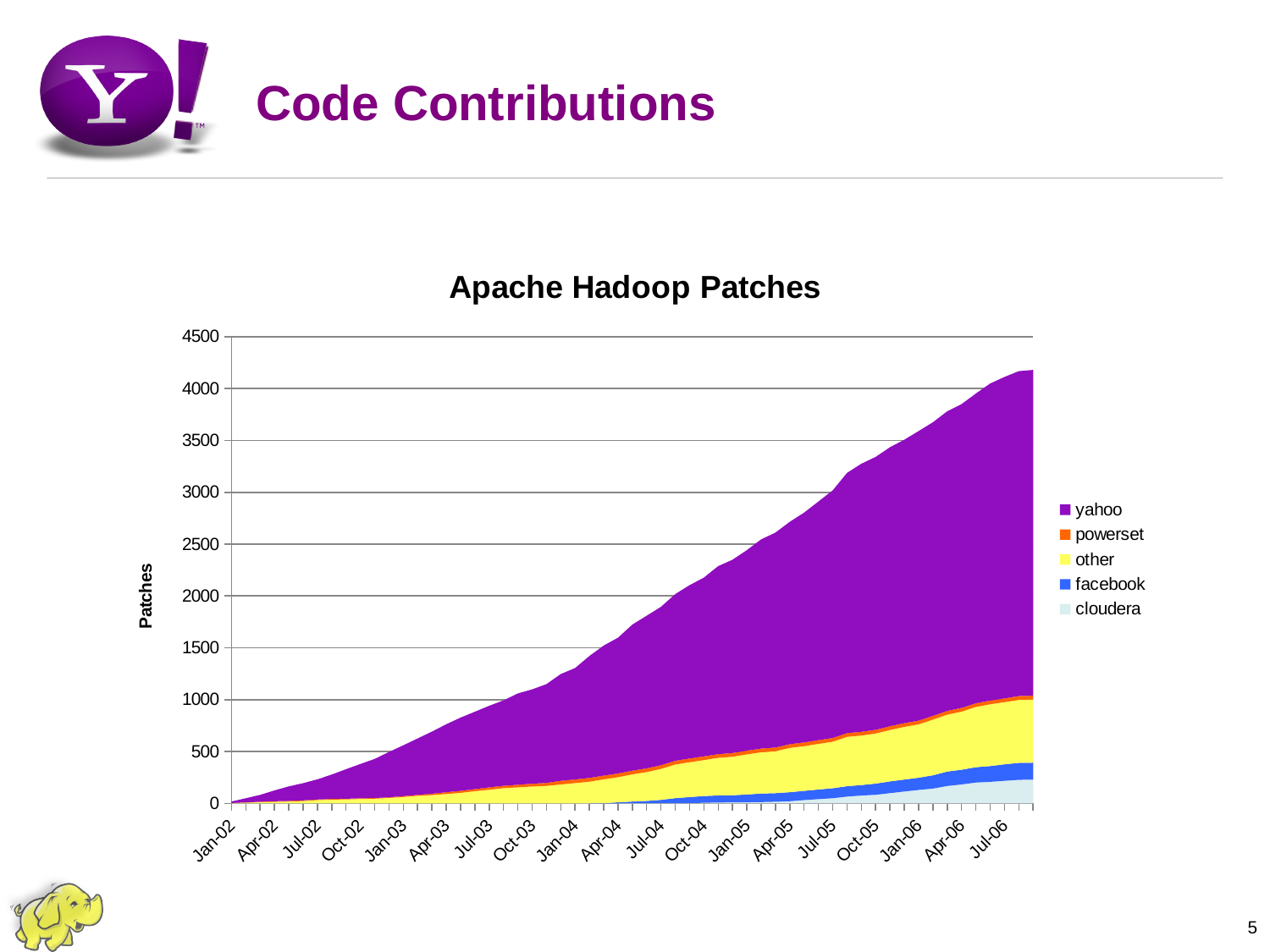

# Code Contributions

### Chart: Apache Hadoop Patches

| Category | cloudera | facebook | other | powerset | yahoo |
|---|---|---|---|---|---|
| 37287.0 | 0.0 | 0.0 | 3.0 | 1.0 | 14.0 |
| 37315.0 | 0.0 | 0.0 | 7.0 | 3.0 | 40.0 |
| 37346.0 | 0.0 | 0.0 | 13.0 | 3.0 | 66.0 |
| 37376.0 | 0.0 | 0.0 | 15.0 | 6.0 | 104.0 |
| 37407.0 | 0.0 | 0.0 | 18.0 | 6.0 | 140.0 |
| 37437.0 | 0.0 | 0.0 | 23.0 | 6.0 | 166.0 |
| 37468.0 | 0.0 | 0.0 | 32.0 | 6.0 | 194.0 |
| 37499.0 | 0.0 | 0.0 | 37.0 | 6.0 | 235.0 |
| 37529.0 | 0.0 | 0.0 | 39.0 | 6.0 | 285.0 |
| 37560.0 | 0.0 | 0.0 | 43.0 | 6.0 | 331.0 |
| 37590.0 | 0.0 | 0.0 | 46.0 | 6.0 | 377.0 |
| 37621.0 | 0.0 | 0.0 | 53.0 | 6.0 | 437.0 |
| 37652.0 | 0.0 | 0.0 | 62.0 | 8.0 | 490.0 |
| 37680.0 | 0.0 | 0.0 | 73.0 | 9.0 | 544.0 |
| 37711.0 | 0.0 | 0.0 | 80.0 | 13.0 | 599.0 |
| 37741.0 | 0.0 | 0.0 | 91.0 | 17.0 | 655.0 |
| 37772.0 | 0.0 | 0.0 | 102.0 | 19.0 | 706.0 |
| 37802.0 | 1.0 | 0.0 | 117.0 | 20.0 | 746.0 |
| 37833.0 | 1.0 | 0.0 | 131.0 | 23.0 | 786.0 |
| 37864.0 | 1.0 | 0.0 | 146.0 | 23.0 | 823.0 |
| 37894.0 | 1.0 | 0.0 | 154.0 | 25.0 | 880.0 |
| 37925.0 | 1.0 | 0.0 | 162.0 | 27.0 | 909.0 |
| 37955.0 | 1.0 | 0.0 | 168.0 | 29.0 | 952.0 |
| 37986.0 | 1.0 | 0.0 | 182.0 | 35.0 | 1029.0 |
| 38017.0 | 1.0 | 0.0 | 195.0 | 35.0 | 1074.0 |
| 38046.0 | 1.0 | 0.0 | 209.0 | 36.0 | 1175.0 |
| 38077.0 | 1.0 | 1.0 | 230.0 | 36.0 | 1254.0 |
| 38107.0 | 1.0 | 10.0 | 242.0 | 36.0 | 1309.0 |
| 38138.0 | 2.0 | 16.0 | 262.0 | 36.0 | 1408.0 |
| 38168.0 | 2.0 | 22.0 | 278.0 | 36.0 | 1471.0 |
| 38199.0 | 2.0 | 32.0 | 299.0 | 36.0 | 1526.0 |
| 38230.0 | 2.0 | 49.0 | 324.0 | 36.0 | 1607.0 |
| 38260.0 | 3.0 | 58.0 | 336.0 | 36.0 | 1671.0 |
| 38291.0 | 6.0 | 65.0 | 347.0 | 36.0 | 1723.0 |
| 38321.0 | 9.0 | 68.0 | 362.0 | 36.0 | 1813.0 |
| 38352.0 | 10.0 | 69.0 | 371.0 | 36.0 | 1863.0 |
| 38383.0 | 11.0 | 75.0 | 387.0 | 36.0 | 1933.0 |
| 38411.0 | 13.0 | 82.0 | 398.0 | 36.0 | 2017.0 |
| 38442.0 | 16.0 | 83.0 | 404.0 | 36.0 | 2072.0 |
| 38472.0 | 21.0 | 87.0 | 427.0 | 36.0 | 2144.0 |
| 38503.0 | 32.0 | 89.0 | 431.0 | 36.0 | 2216.0 |
| 38533.0 | 41.0 | 93.0 | 440.0 | 36.0 | 2301.0 |
| 38564.0 | 50.0 | 96.0 | 449.0 | 36.0 | 2387.0 |
| 38595.0 | 66.0 | 100.0 | 476.0 | 36.0 | 2509.0 |
| 38625.0 | 76.0 | 101.0 | 477.0 | 36.0 | 2585.0 |
| 38656.0 | 83.0 | 108.0 | 483.0 | 36.0 | 2631.0 |
| 38686.0 | 99.0 | 113.0 | 496.0 | 36.0 | 2690.0 |
| 38717.0 | 115.0 | 115.0 | 508.0 | 36.0 | 2733.0 |
| 38748.0 | 130.0 | 118.0 | 514.0 | 36.0 | 2792.0 |
| 38776.0 | 143.0 | 128.0 | 537.0 | 36.0 | 2831.0 |
| 38807.0 | 168.0 | 139.0 | 549.0 | 36.0 | 2889.0 |
| 38837.0 | 183.0 | 142.0 | 560.0 | 36.0 | 2929.0 |
| 38868.0 | 201.0 | 148.0 | 581.0 | 36.0 | 2986.0 |
| 38898.0 | 208.0 | 152.0 | 596.0 | 36.0 | 3057.0 |
| 38929.0 | 218.0 | 159.0 | 599.0 | 36.0 | 3100.0 |
| 38960.0 | 227.0 | 164.0 | 608.0 | 36.0 | 3133.0 |
| 38990.0 | 229.0 | 164.0 | 609.0 | 36.0 | 3142.0 |
5